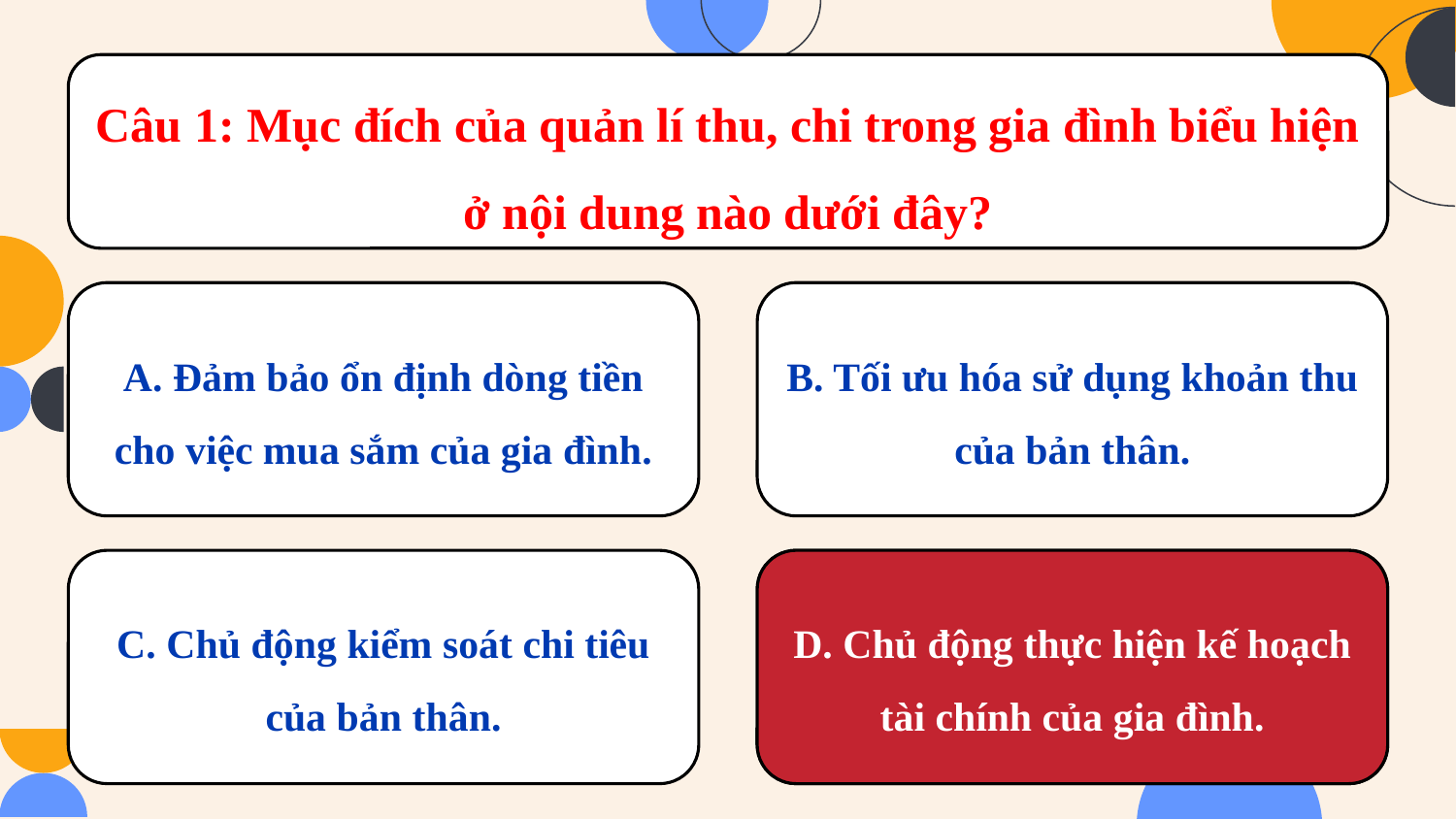

Câu 1: Mục đích của quản lí thu, chi trong gia đình biểu hiện ở nội dung nào dưới đây?
A. Đảm bảo ổn định dòng tiền cho việc mua sắm của gia đình.
B. Tối ưu hóa sử dụng khoản thu của bản thân.
C. Chủ động kiểm soát chi tiêu của bản thân.
D. Chủ động thực hiện kế hoạch tài chính của gia đình.
D. Chủ động thực hiện kế hoạch tài chính của gia đình.